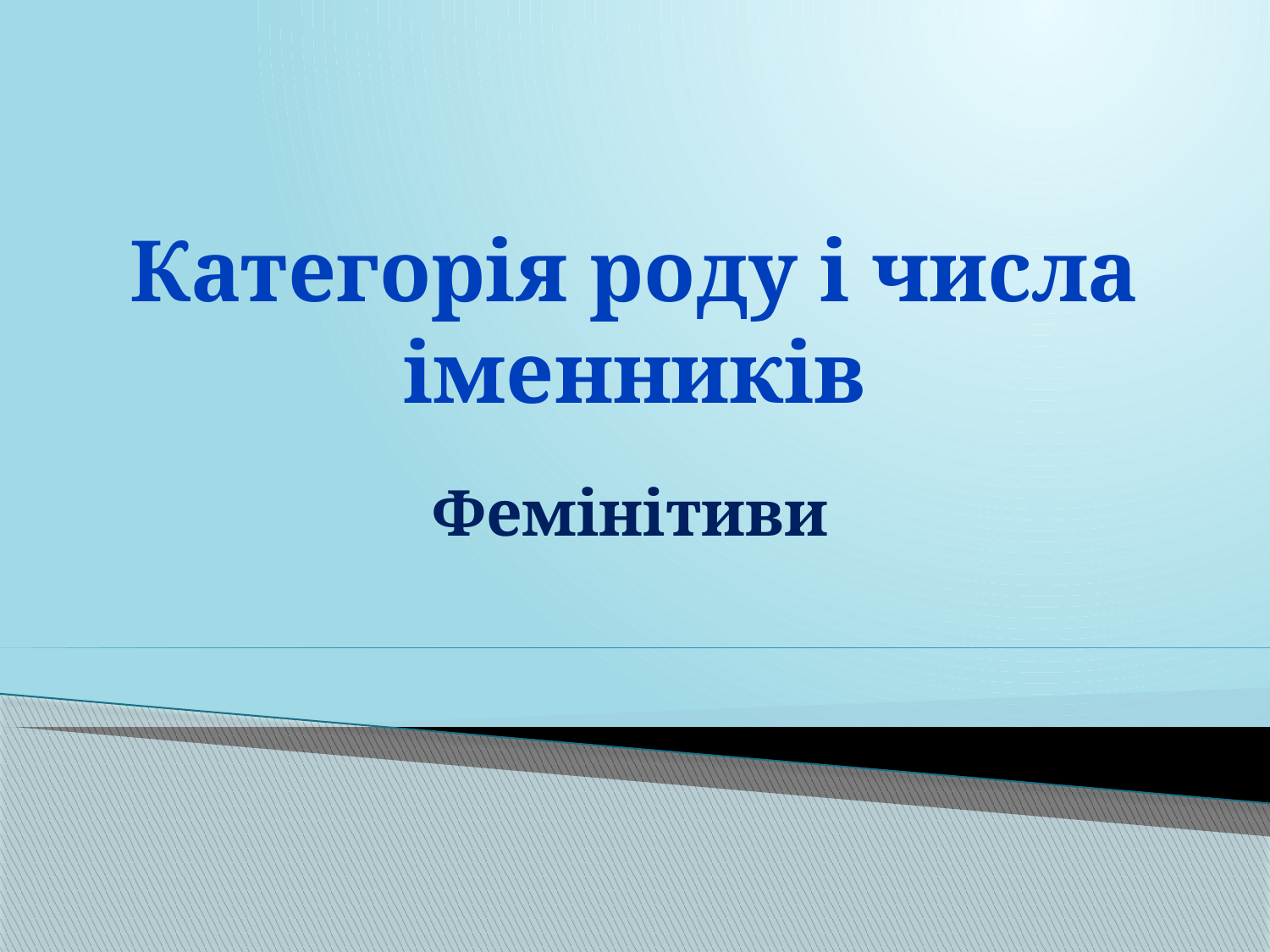

# Категорія роду і числа іменників
Фемінітиви